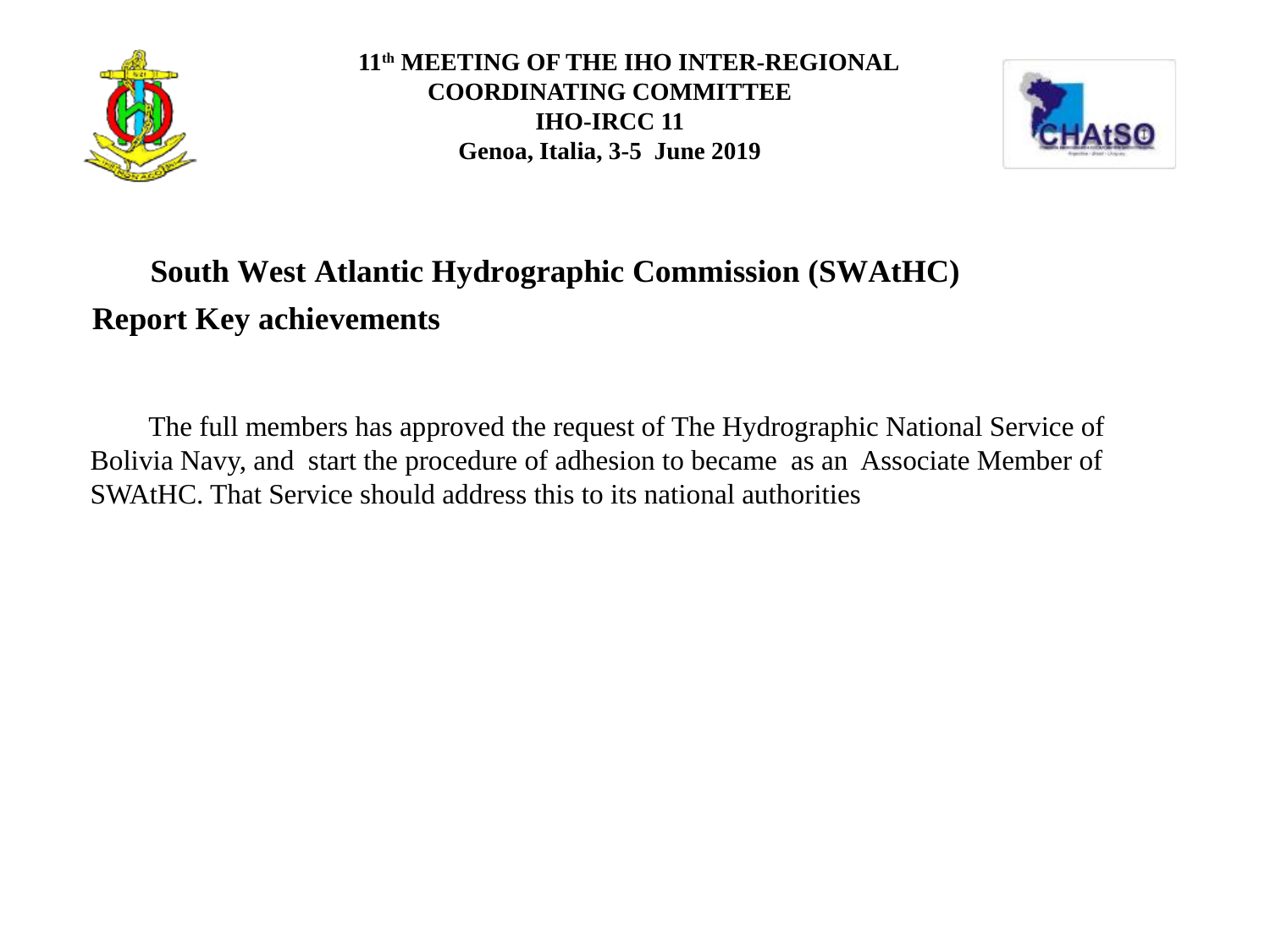

11th MEETING OF THE IHO INTER-REGIONAL COORDINATING COMMITTEE
IHO-IRCC 11
Genoa, Italia, 3-5  June 2019

South West Atlantic Hydrographic Commission (SWAtHC) Report Key achievements

The full members has approved the request of The Hydrographic National Service of Bolivia Navy, and  start the procedure of adhesion to became  as an  Associate Member of SWAtHC. That Service should address this to its national authorities